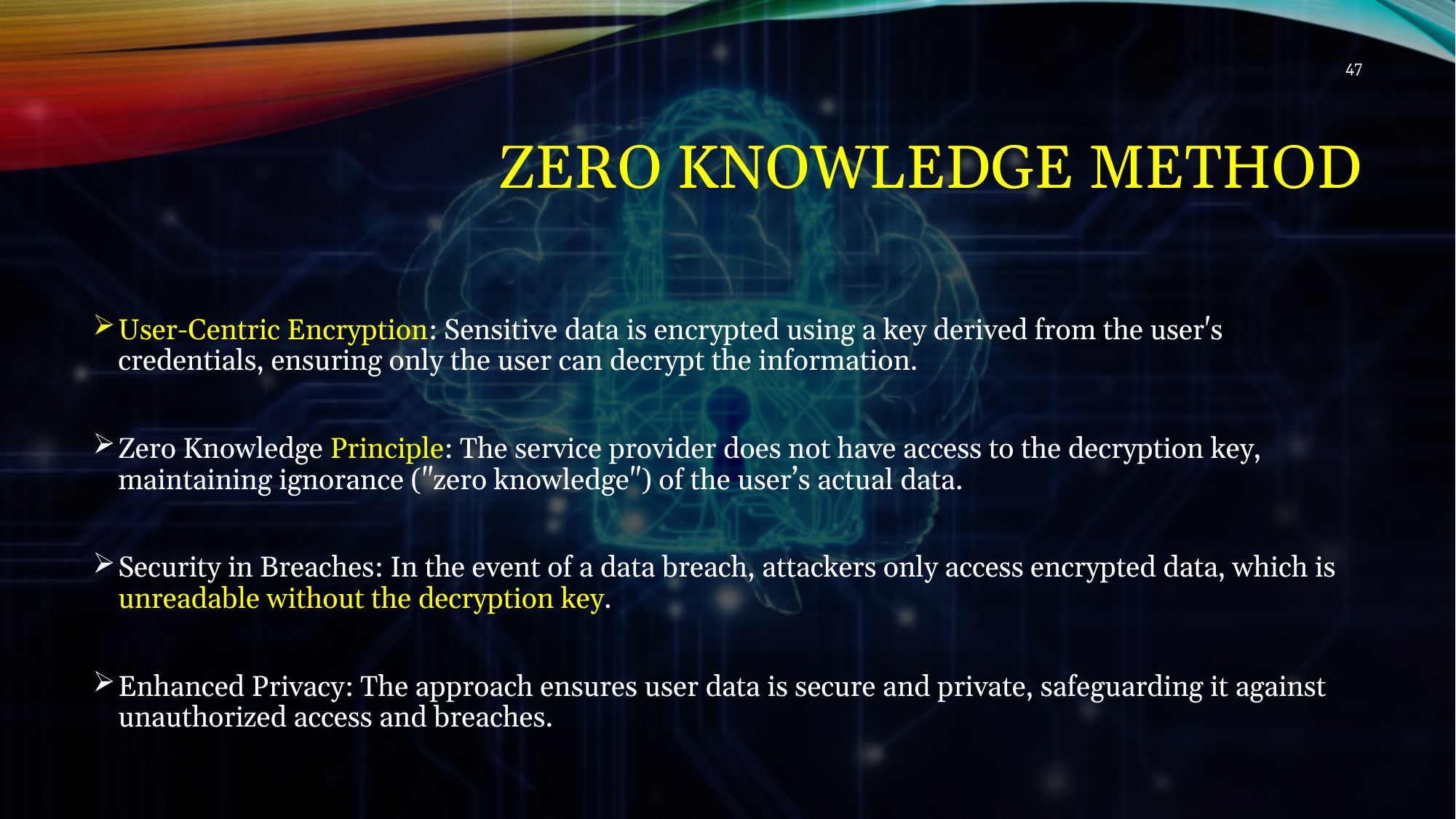

47
# Zero knowledge method

User-Centric Encryption: Sensitive data is encrypted using a key derived from the user's credentials, ensuring only the user can decrypt the information.

Zero Knowledge Principle: The service provider does not have access to the decryption key, maintaining ignorance ("zero knowledge") of the user’s actual data.

Security in Breaches: In the event of a data breach, attackers only access encrypted data, which is unreadable without the decryption key.

Enhanced Privacy: The approach ensures user data is secure and private, safeguarding it against unauthorized access and breaches.